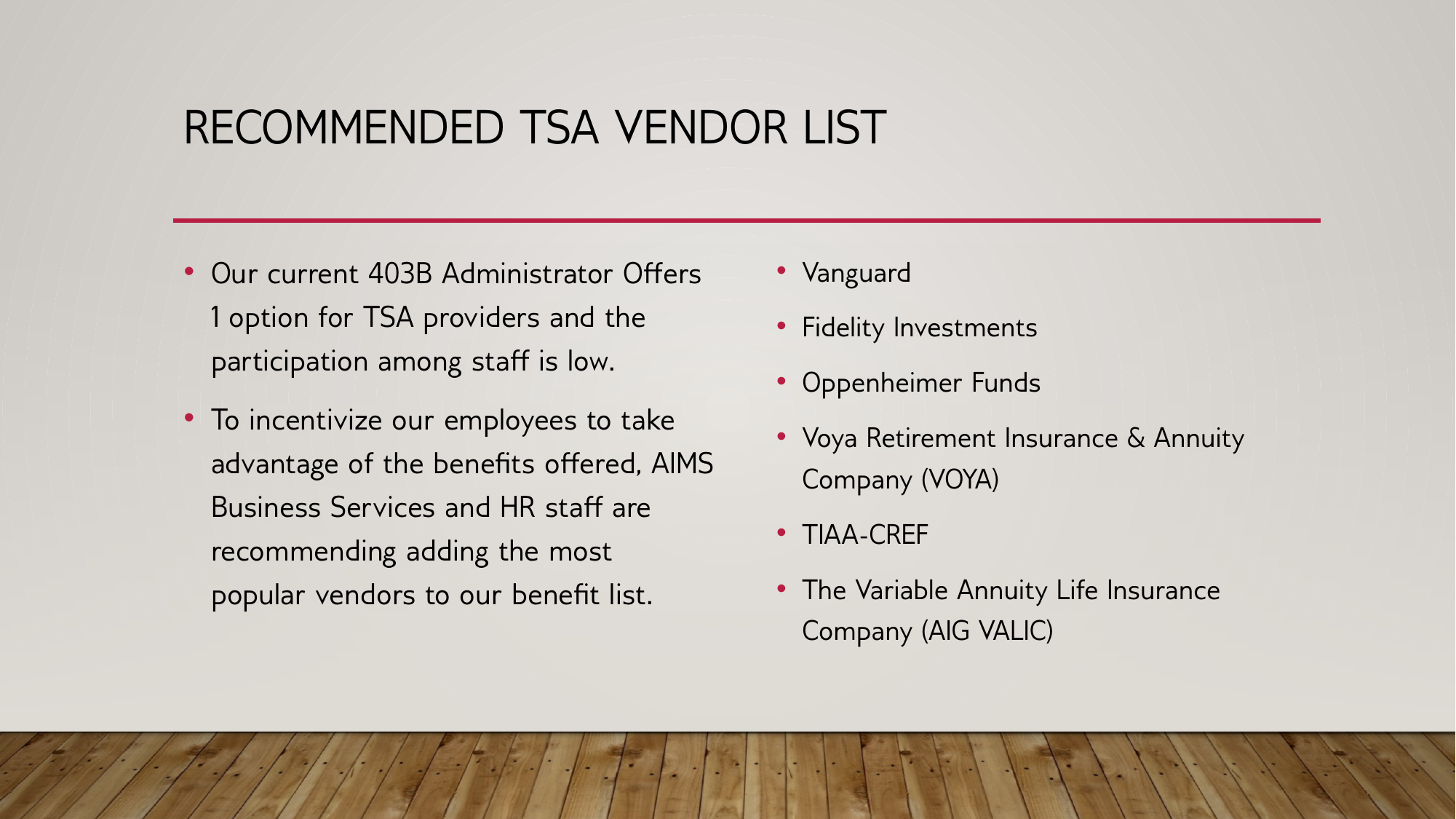

# Recommended TSA Vendor List
Our current 403B Administrator Offers 1 option for TSA providers and the participation among staff is low.
To incentivize our employees to take advantage of the benefits offered, AIMS Business Services and HR staff are recommending adding the most popular vendors to our benefit list.
Vanguard
Fidelity Investments
Oppenheimer Funds
Voya Retirement Insurance & Annuity Company (VOYA)
TIAA-CREF
The Variable Annuity Life Insurance Company (AIG VALIC)